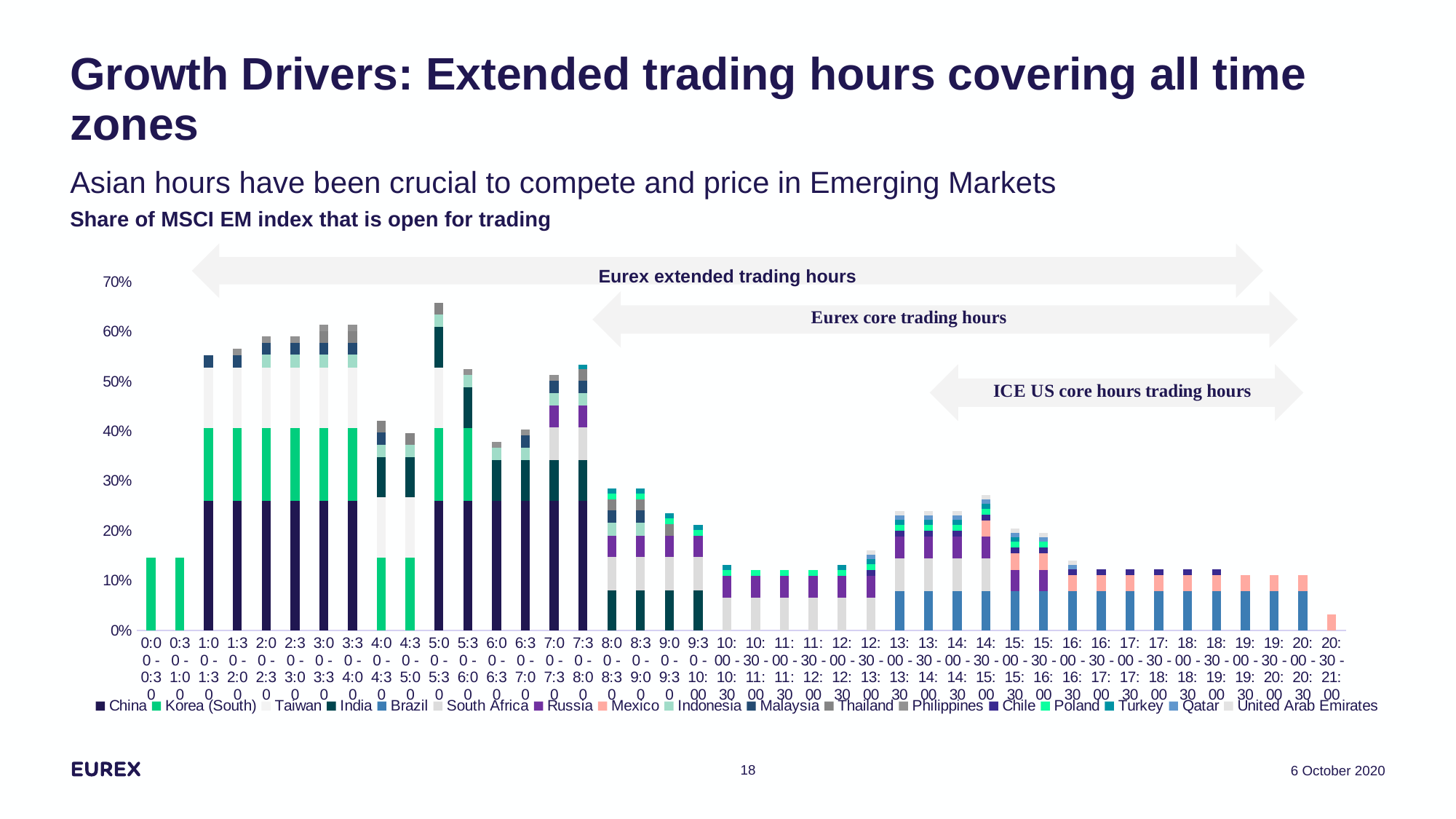

# Growth Drivers: Extended trading hours covering all time zones Asian hours have been crucial to compete and price in Emerging Markets
Share of MSCI EM index that is open for trading
Eurex extended trading hours

### Chart

| Category | China | Korea (South) | Taiwan | India | Brazil | South Africa | Russia | Mexico | Indonesia | Malaysia | Thailand | Philippines | Chile | Poland | Turkey | Qatar | United Arab Emirates |
|---|---|---|---|---|---|---|---|---|---|---|---|---|---|---|---|---|---|
| 0:00 - 0:30 | None | 0.1463 | None | None | None | None | None | None | None | None | None | None | None | None | None | None | None |
| 0:30 - 1:00 | None | 0.1463 | None | None | None | None | None | None | None | None | None | None | None | None | None | None | None |
| 1:00 - 1:30 | 0.2606 | 0.1463 | 0.121 | None | None | None | None | None | None | 0.024700000000000003 | None | None | None | None | None | None | None |
| 1:30 - 2:00 | 0.2606 | 0.1463 | 0.121 | None | None | None | None | None | None | 0.024700000000000003 | None | 0.0123 | None | None | None | None | None |
| 2:00 - 2:30 | 0.2606 | 0.1463 | 0.121 | None | None | None | None | None | 0.0253 | 0.024700000000000003 | None | 0.0123 | None | None | None | None | None |
| 2:30 - 3:00 | 0.2606 | 0.1463 | 0.121 | None | None | None | None | None | 0.0253 | 0.024700000000000003 | None | 0.0123 | None | None | None | None | None |
| 3:00 - 3:30 | 0.2606 | 0.1463 | 0.121 | None | None | None | None | None | 0.0253 | 0.024700000000000003 | 0.023 | 0.0123 | None | None | None | None | None |
| 3:30 - 4:00 | 0.2606 | 0.1463 | 0.121 | None | None | None | None | None | 0.0253 | 0.024700000000000003 | 0.023 | 0.0123 | None | None | None | None | None |
| 4:00 - 4:30 | None | 0.1463 | 0.121 | 0.0809 | None | None | None | None | 0.0253 | 0.024700000000000003 | 0.023 | None | None | None | None | None | None |
| 4:30 - 5:00 | None | 0.1463 | 0.121 | 0.0809 | None | None | None | None | 0.0253 | None | 0.023 | None | None | None | None | None | None |
| 5:00 - 5:30 | 0.2606 | 0.1463 | 0.121 | 0.0809 | None | None | None | None | 0.0253 | None | 0.023 | None | None | None | None | None | None |
| 5:30 - 6:00 | 0.2606 | 0.1463 | None | 0.0809 | None | None | None | None | 0.0253 | None | None | 0.0123 | None | None | None | None | None |
| 6:00 - 6:30 | 0.2606 | None | None | 0.0809 | None | None | None | None | 0.0253 | None | None | 0.0123 | None | None | None | None | None |
| 6:30 - 7:00 | 0.2606 | None | None | 0.0809 | None | None | None | None | 0.0253 | 0.024700000000000003 | None | 0.0123 | None | None | None | None | None |
| 7:00 - 7:30 | 0.2606 | None | None | 0.0809 | None | 0.0666 | 0.0432 | None | 0.0253 | 0.024700000000000003 | None | 0.0123 | None | None | None | None | None |
| 7:30 - 8:00 | 0.2606 | None | None | 0.0809 | None | 0.0666 | 0.0432 | None | 0.0253 | 0.024700000000000003 | 0.023 | None | None | None | 0.0098 | None | None |
| 8:00 - 8:30 | None | None | None | 0.0809 | None | 0.0666 | 0.0432 | None | 0.0253 | 0.024700000000000003 | 0.023 | None | None | 0.0115 | 0.0098 | None | None |
| 8:30 - 9:00 | None | None | None | 0.0809 | None | 0.0666 | 0.0432 | None | 0.0253 | 0.024700000000000003 | 0.023 | None | None | 0.0115 | 0.0098 | None | None |
| 9:00 - 9:30 | None | None | None | 0.0809 | None | 0.0666 | 0.0432 | None | None | None | 0.023 | None | None | 0.0115 | 0.0098 | None | None |
| 9:30 - 10:00 | None | None | None | 0.0809 | None | 0.0666 | 0.0432 | None | None | None | None | None | None | 0.0115 | 0.0098 | None | None |
| 10:00 - 10:30 | None | None | None | None | None | 0.0666 | 0.0432 | None | None | None | None | None | None | 0.0115 | 0.0098 | None | None |
| 10:30 - 11:00 | None | None | None | None | None | 0.0666 | 0.0432 | None | None | None | None | None | None | 0.0115 | None | None | None |
| 11:00 - 11:30 | None | None | None | None | None | 0.0666 | 0.0432 | None | None | None | None | None | None | 0.0115 | None | None | None |
| 11:30 - 12:00 | None | None | None | None | None | 0.0666 | 0.0432 | None | None | None | None | None | None | 0.0115 | None | None | None |
| 12:00 - 12:30 | None | None | None | None | None | 0.0666 | 0.0432 | None | None | None | None | None | None | 0.0115 | 0.0098 | None | None |
| 12:30 - 13:00 | None | None | None | None | None | 0.0666 | 0.0432 | None | None | None | None | None | 0.011899999999999999 | 0.0115 | 0.0098 | 0.0088 | 0.0086 |
| 13:00 - 13:30 | None | None | None | None | 0.0787 | 0.0666 | 0.0432 | None | None | None | None | None | 0.011899999999999999 | 0.0115 | 0.0098 | 0.0088 | 0.0086 |
| 13:30 - 14:00 | None | None | None | None | 0.0787 | 0.0666 | 0.0432 | None | None | None | None | None | 0.011899999999999999 | 0.0115 | 0.0098 | 0.0088 | 0.0086 |
| 14:00 - 14:30 | None | None | None | None | 0.0787 | 0.0666 | 0.0432 | None | None | None | None | None | 0.011899999999999999 | 0.0115 | 0.0098 | 0.0088 | 0.0086 |
| 14:30 - 15:00 | None | None | None | None | 0.0787 | 0.0666 | 0.0432 | 0.0327 | None | None | None | None | 0.011899999999999999 | 0.0115 | 0.0098 | 0.0088 | 0.0086 |
| 15:00 - 15:30 | None | None | None | None | 0.0787 | None | 0.0432 | 0.0327 | None | None | None | None | 0.011899999999999999 | 0.0115 | 0.0098 | 0.0088 | 0.0086 |
| 15:30 - 16:00 | None | None | None | None | 0.0787 | None | 0.0432 | 0.0327 | None | None | None | None | 0.011899999999999999 | 0.0115 | None | 0.0088 | 0.0086 |
| 16:00 - 16:30 | None | None | None | None | 0.0787 | None | None | 0.0327 | None | None | None | None | 0.011899999999999999 | None | None | 0.0088 | 0.0086 |
| 16:30 - 17:00 | None | None | None | None | 0.0787 | None | None | 0.0327 | None | None | None | None | 0.011899999999999999 | None | None | None | None |
| 17:00 - 17:30 | None | None | None | None | 0.0787 | None | None | 0.0327 | None | None | None | None | 0.011899999999999999 | None | None | None | None |
| 17:30 - 18:00 | None | None | None | None | 0.0787 | None | None | 0.0327 | None | None | None | None | 0.011899999999999999 | None | None | None | None |
| 18:00 - 18:30 | None | None | None | None | 0.0787 | None | None | 0.0327 | None | None | None | None | 0.011899999999999999 | None | None | None | None |
| 18:30 - 19:00 | None | None | None | None | 0.0787 | None | None | 0.0327 | None | None | None | None | 0.011899999999999999 | None | None | None | None |
| 19:00 - 19:30 | None | None | None | None | 0.0787 | None | None | 0.0327 | None | None | None | None | None | None | None | None | None |
| 19:30 - 20:00 | None | None | None | None | 0.0787 | None | None | 0.0327 | None | None | None | None | None | None | None | None | None |
| 20:00 - 20:30 | None | None | None | None | 0.0787 | None | None | 0.0327 | None | None | None | None | None | None | None | None | None |
| 20:30 - 21:00 | None | None | None | None | None | None | None | 0.0327 | None | None | None | None | None | None | None | None | None |
18
6 October 2020